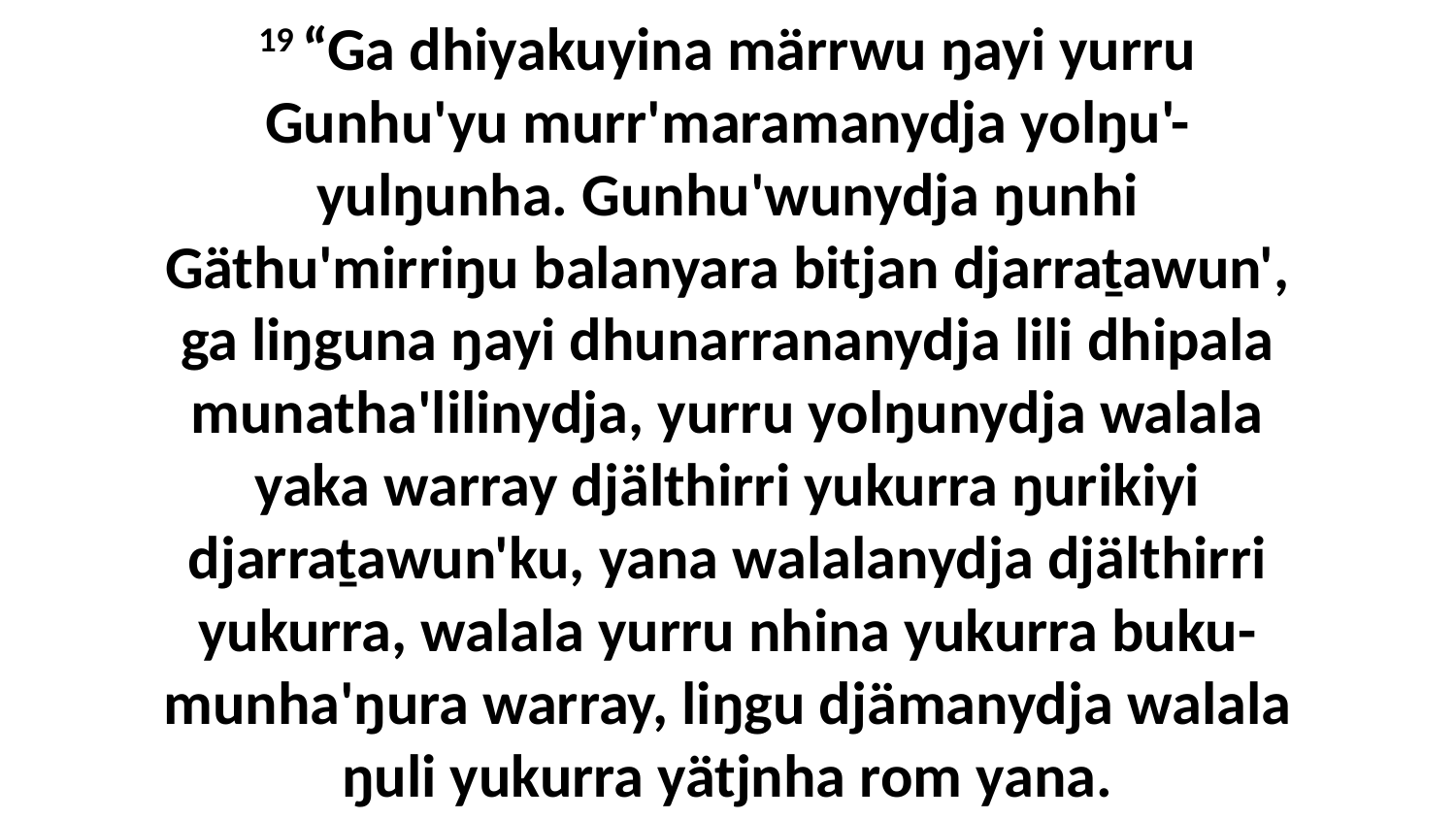

19 “Ga dhiyakuyina märrwu ŋayi yurru Gunhu'yu murr'maramanydja yolŋu'-yulŋunha. Gunhu'wunydja ŋunhi Gäthu'mirriŋu balanyara bitjan djarraṯawun', ga liŋguna ŋayi dhunarrananydja lili dhipala munatha'lilinydja, yurru yolŋunydja walala yaka warray djälthirri yukurra ŋurikiyi djarraṯawun'ku, yana walalanydja djälthirri yukurra, walala yurru nhina yukurra buku-munha'ŋura warray, liŋgu djämanydja walala ŋuli yukurra yätjnha rom yana.